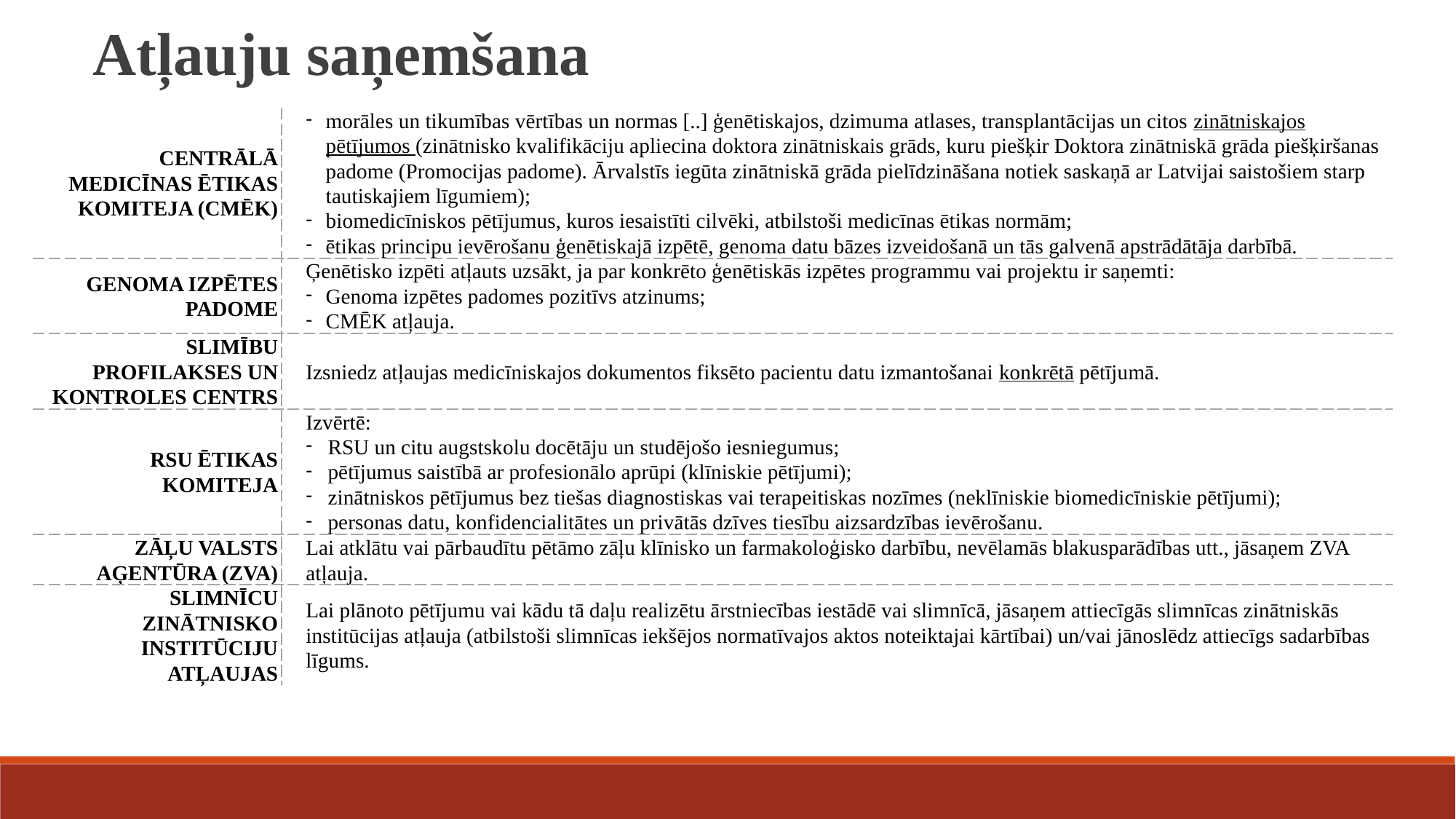

Atļauju saņemšana
| CENTRĀLĀ MEDICĪNAS ĒTIKAS KOMITEJA (CMĒK) | morāles un tikumības vērtības un normas [..] ģenētiskajos, dzimuma atlases, transplantācijas un citos zinātniskajos pētījumos (zinātnisko kvalifikāciju apliecina doktora zinātniskais grāds, kuru piešķir Doktora zinātniskā grāda piešķiršanas padome (Promocijas padome). Ārvalstīs iegūta zinātniskā grāda pielīdzināšana notiek saskaņā ar Latvijai saistošiem starp­tautiskajiem līgumiem); biomedicīniskos pētījumus, kuros iesaistīti cilvēki, atbilstoši medicīnas ētikas normām; ētikas principu ievērošanu ģenētiskajā izpētē, genoma datu bāzes izveidošanā un tās galvenā apstrādātāja darbībā. |
| --- | --- |
| GENOMA IZPĒTES PADOME | Ģenētisko izpēti atļauts uzsākt, ja par konkrēto ģenētiskās izpētes programmu vai projektu ir saņemti: Genoma izpētes padomes pozitīvs atzinums; CMĒK atļauja. |
| SLIMĪBU PROFILAKSES UN KONTROLES CENTRS | Izsniedz atļaujas medicīniskajos dokumentos fiksēto pacientu datu izmantošanai konkrētā pētījumā. |
| RSU ĒTIKAS KOMITEJA | Izvērtē: RSU un citu augstskolu docētāju un studējošo iesniegumus; pētījumus saistībā ar profesionālo aprūpi (klīniskie pētījumi); zinātniskos pētījumus bez tiešas diagnostiskas vai terapeitiskas nozīmes (neklīniskie biomedicīniskie pētījumi); personas datu, konfidencialitātes un privātās dzīves tiesību aizsardzības ievērošanu. |
| ZĀĻU VALSTS AĢENTŪRA (ZVA) | Lai atklātu vai pārbaudītu pētāmo zāļu klīnisko un farmakoloģisko darbību, nevēlamās blakusparādības utt., jāsaņem ZVA atļauja. |
| SLIMNĪCU ZINĀTNISKO INSTITŪCIJU ATĻAUJAS | Lai plānoto pētījumu vai kādu tā daļu realizētu ārstniecības iestādē vai slimnīcā, jāsaņem attiecīgās slimnīcas zinātniskās institūcijas atļauja (atbilstoši slimnīcas iekšējos normatīvajos aktos noteiktajai kārtībai) un/vai jānoslēdz attiecīgs sadarbības līgums. |